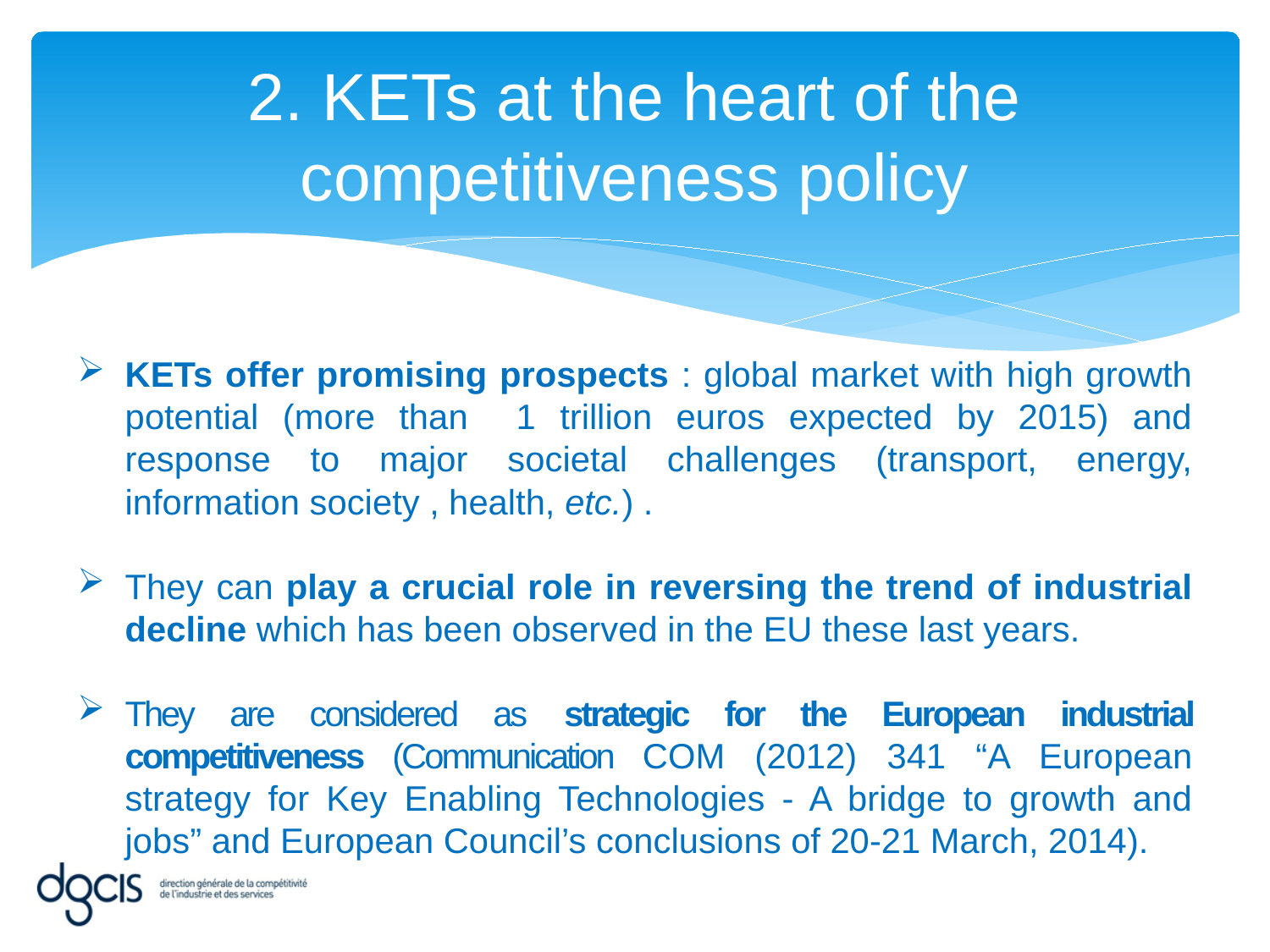

# 2. KETs at the heart of the competitiveness policy
KETs offer promising prospects : global market with high growth potential (more than  1 trillion euros expected by 2015) and response to major societal challenges (transport, energy, information society , health, etc.) .

They can play a crucial role in reversing the trend of industrial decline which has been observed in the EU these last years.

They are considered as strategic for the European industrial competitiveness (Communication COM (2012) 341 “A European strategy for Key Enabling Technologies - A bridge to growth and jobs” and European Council’s conclusions of 20-21 March, 2014).